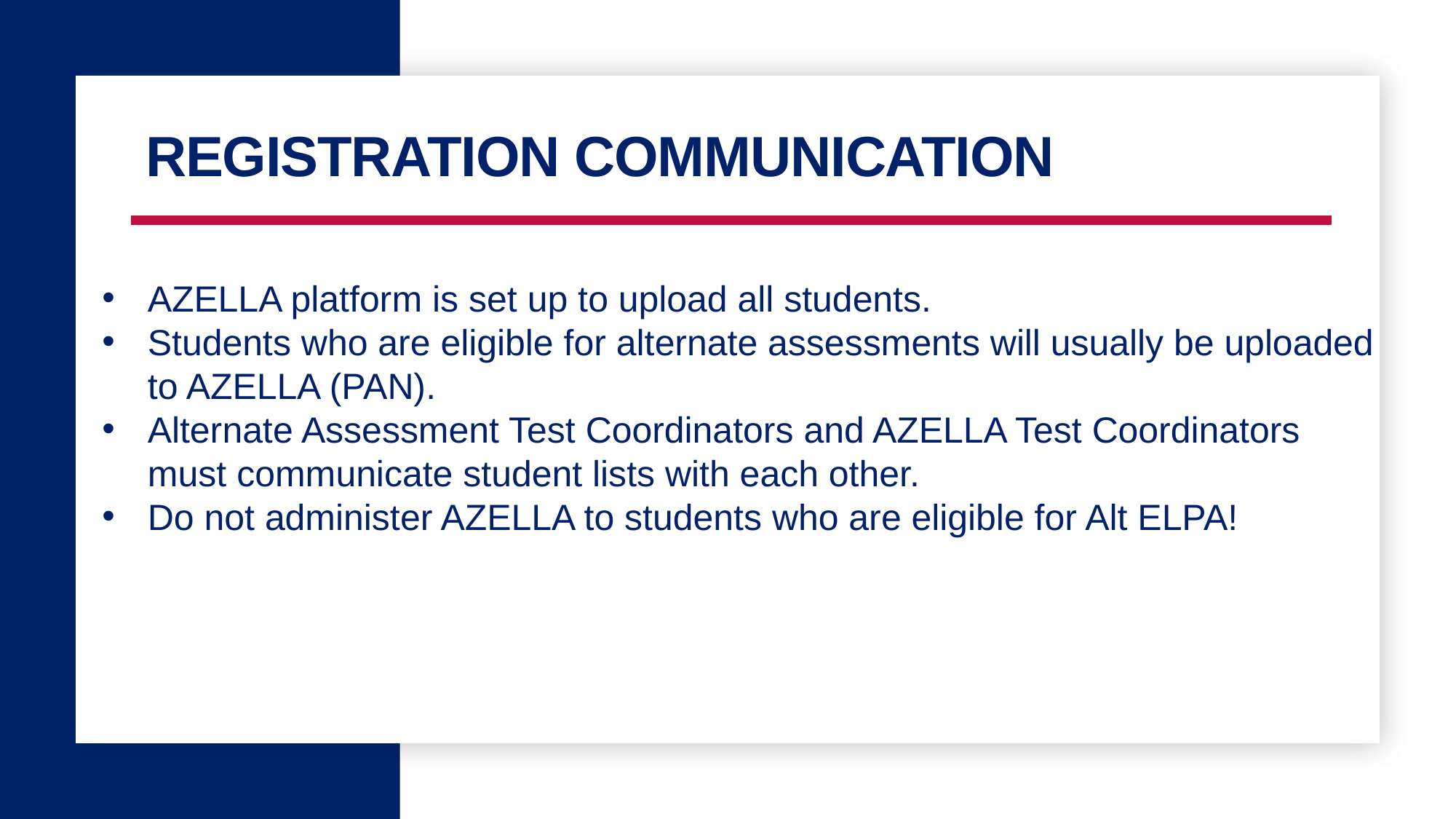

# Registration Communication
AZELLA platform is set up to upload all students.
Students who are eligible for alternate assessments will usually be uploaded to AZELLA (PAN).
Alternate Assessment Test Coordinators and AZELLA Test Coordinators must communicate student lists with each other.
Do not administer AZELLA to students who are eligible for Alt ELPA!